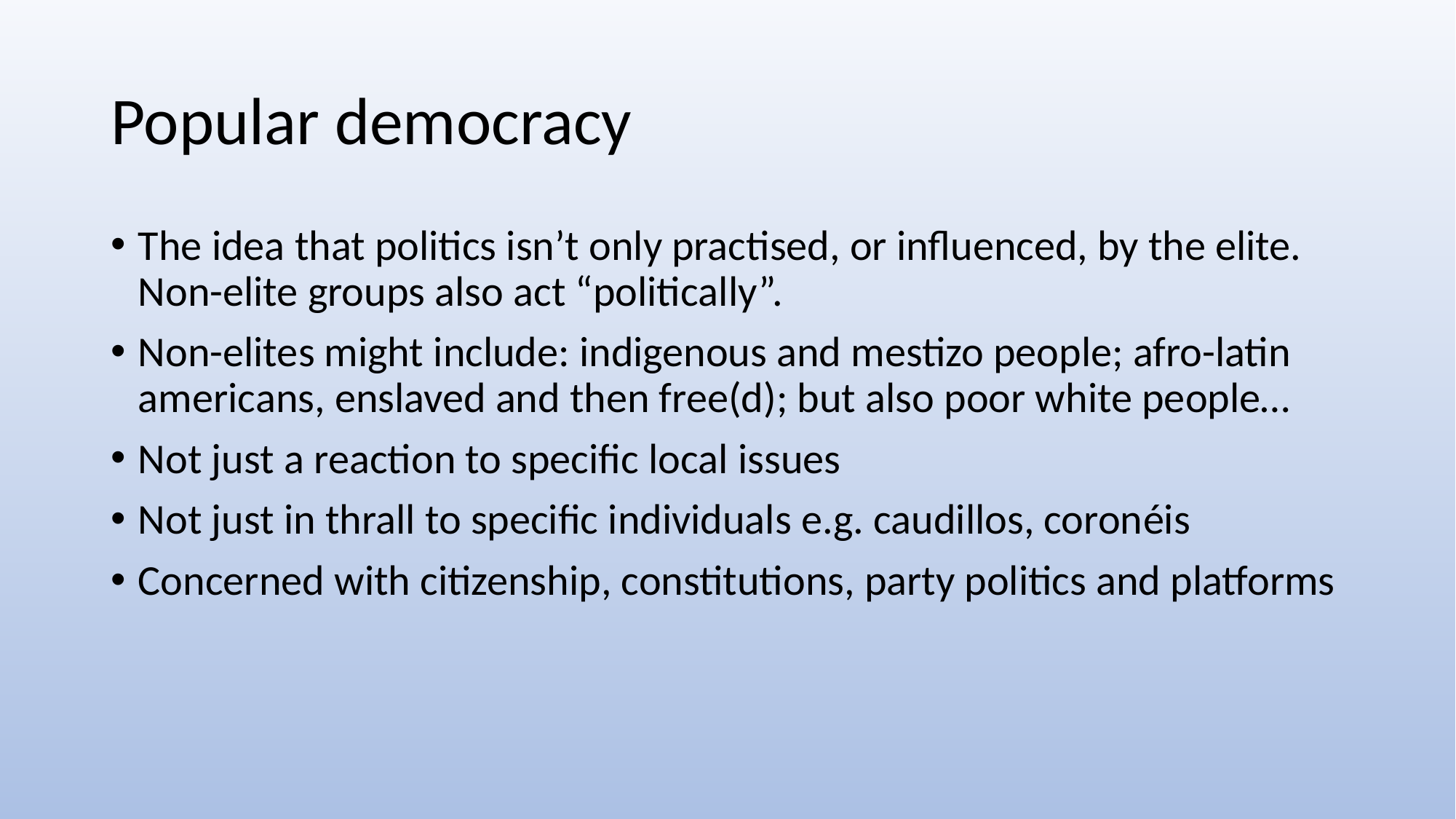

# Popular democracy
The idea that politics isn’t only practised, or influenced, by the elite. Non-elite groups also act “politically”.
Non-elites might include: indigenous and mestizo people; afro-latin americans, enslaved and then free(d); but also poor white people…
Not just a reaction to specific local issues
Not just in thrall to specific individuals e.g. caudillos, coronéis
Concerned with citizenship, constitutions, party politics and platforms